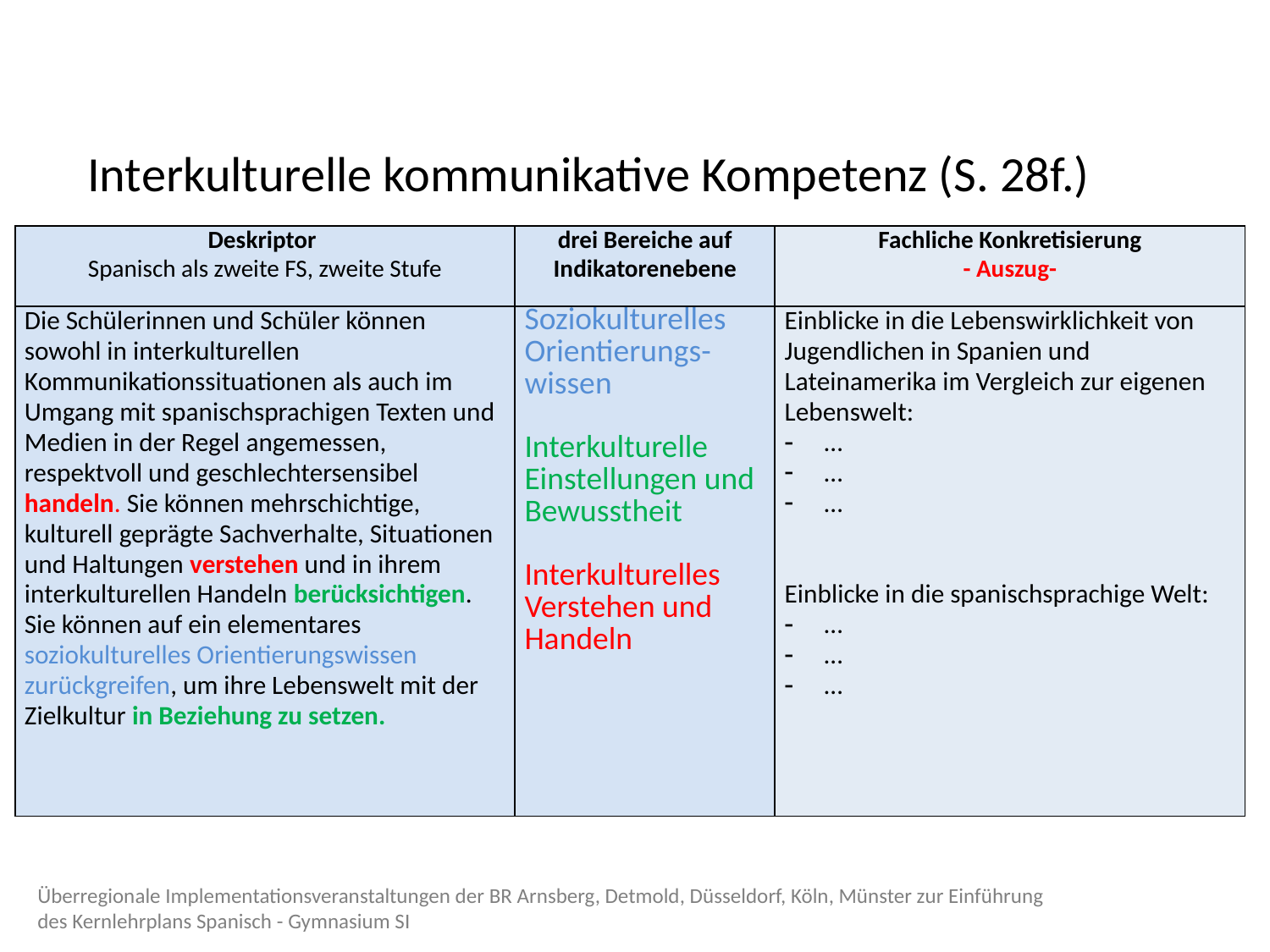

Interkulturelle kommunikative Kompetenz (S. 28f.)
| Deskriptor Spanisch als zweite FS, zweite Stufe | drei Bereiche auf Indikatorenebene | Fachliche Konkretisierung - Auszug- |
| --- | --- | --- |
| Die Schülerinnen und Schüler können sowohl in interkulturellen Kommunikationssituationen als auch im Umgang mit spanischsprachigen Texten und Medien in der Regel angemessen, respektvoll und geschlechtersensibel handeln. Sie können mehrschichtige, kulturell geprägte Sachverhalte, Situationen und Haltungen verstehen und in ihrem interkulturellen Handeln berücksichtigen. Sie können auf ein elementares soziokulturelles Orientierungswissen zurückgreifen, um ihre Lebenswelt mit der Zielkultur in Beziehung zu setzen. | Soziokulturelles Orientierungs-wissen Interkulturelle Einstellungen und Bewusstheit Interkulturelles Verstehen und Handeln | Einblicke in die Lebenswirklichkeit von Jugendlichen in Spanien und Lateinamerika im Vergleich zur eigenen Lebenswelt: … … … Einblicke in die spanischsprachige Welt: … … … |
Überregionale Implementationsveranstaltungen der BR Arnsberg, Detmold, Düsseldorf, Köln, Münster zur Einführung des Kernlehrplans Spanisch - Gymnasium SI
34